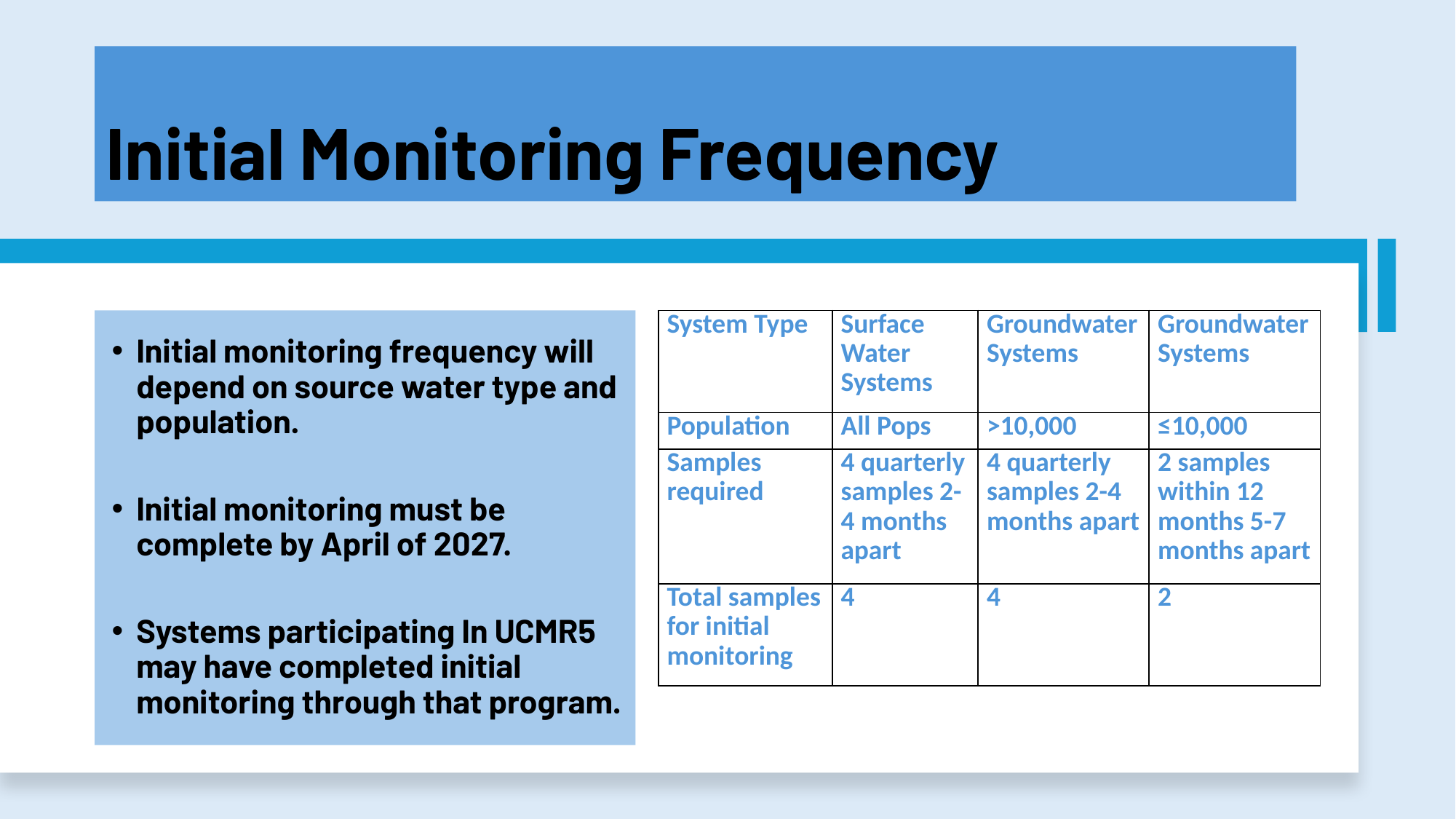

# Initial Monitoring Frequency

Initial monitoring frequency will depend on source water type and population.

Initial monitoring must be complete by April of 2027.

Systems participating In UCMR5 may have completed initial monitoring through that program.
| System Type | Surface Water Systems | Groundwater Systems | Groundwater Systems |
| --- | --- | --- | --- |
| Population | All Pops | >10,000 | ≤10,000 |
| Samples required | 4 quarterly samples 2-4 months apart | 4 quarterly samples 2-4 months apart | 2 samples within 12 months 5-7 months apart |
| Total samples for initial monitoring | 4 | 4 | 2 |